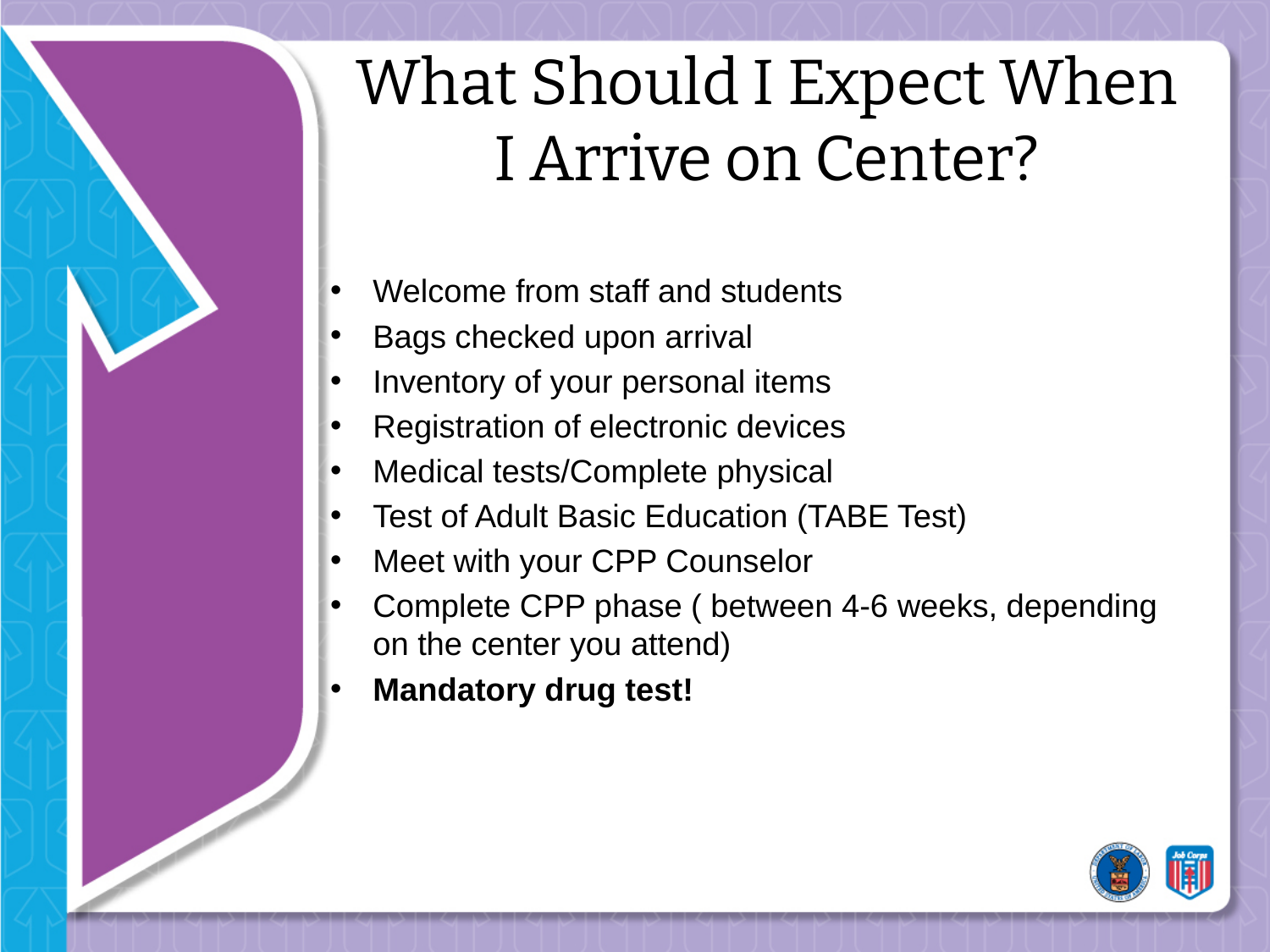

# What Should I Expect When I Arrive on Center?
Welcome from staff and students
Bags checked upon arrival
Inventory of your personal items
Registration of electronic devices
Medical tests/Complete physical
Test of Adult Basic Education (TABE Test)
Meet with your CPP Counselor
Complete CPP phase ( between 4-6 weeks, depending on the center you attend)
Mandatory drug test!